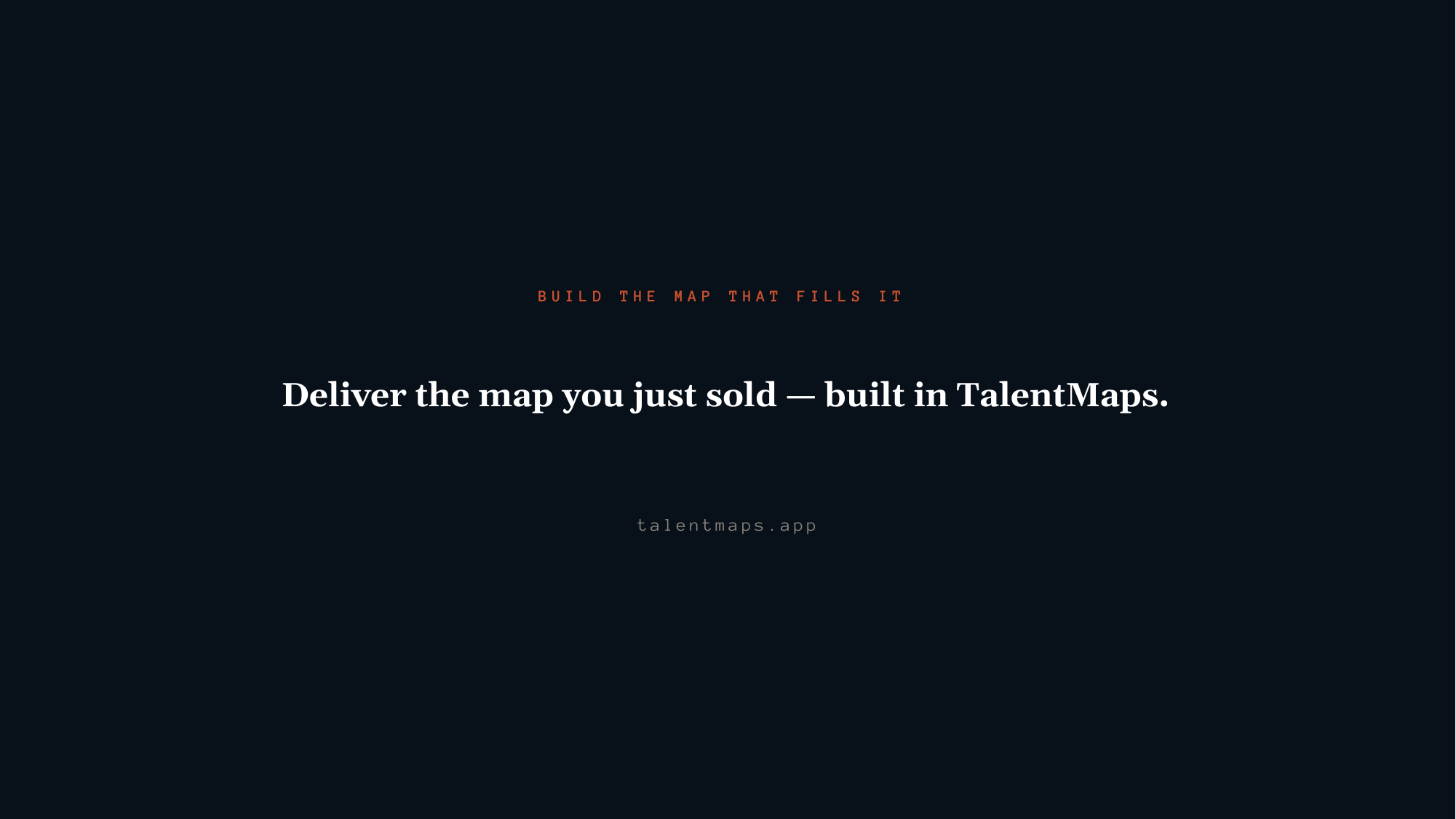

BUILD THE MAP THAT FILLS IT
Deliver the map you just sold — built in TalentMaps.
talentmaps.app